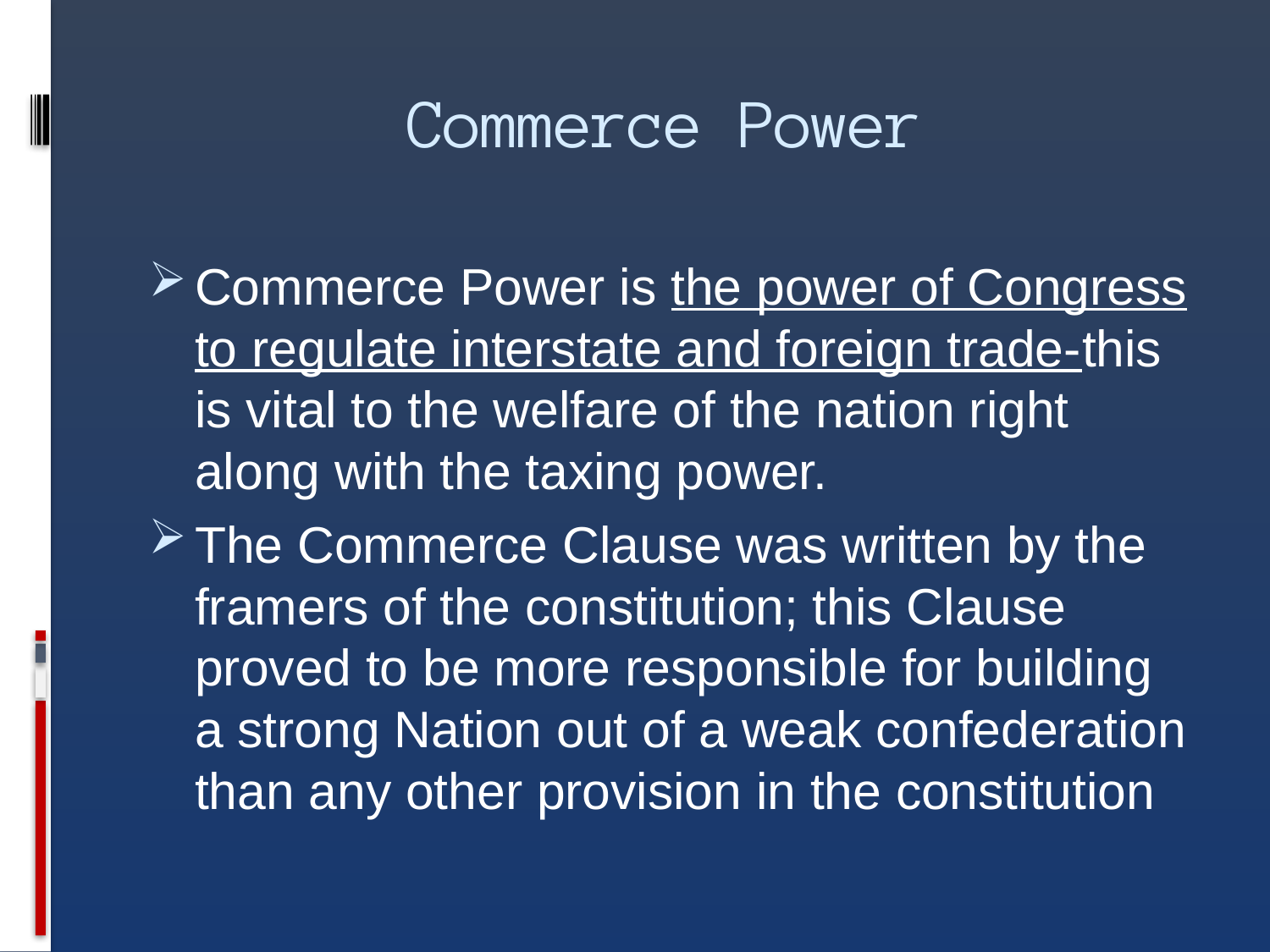

# Commerce Power
Commerce Power is the power of Congress to regulate interstate and foreign trade-this is vital to the welfare of the nation right along with the taxing power.
The Commerce Clause was written by the framers of the constitution; this Clause proved to be more responsible for building a strong Nation out of a weak confederation than any other provision in the constitution